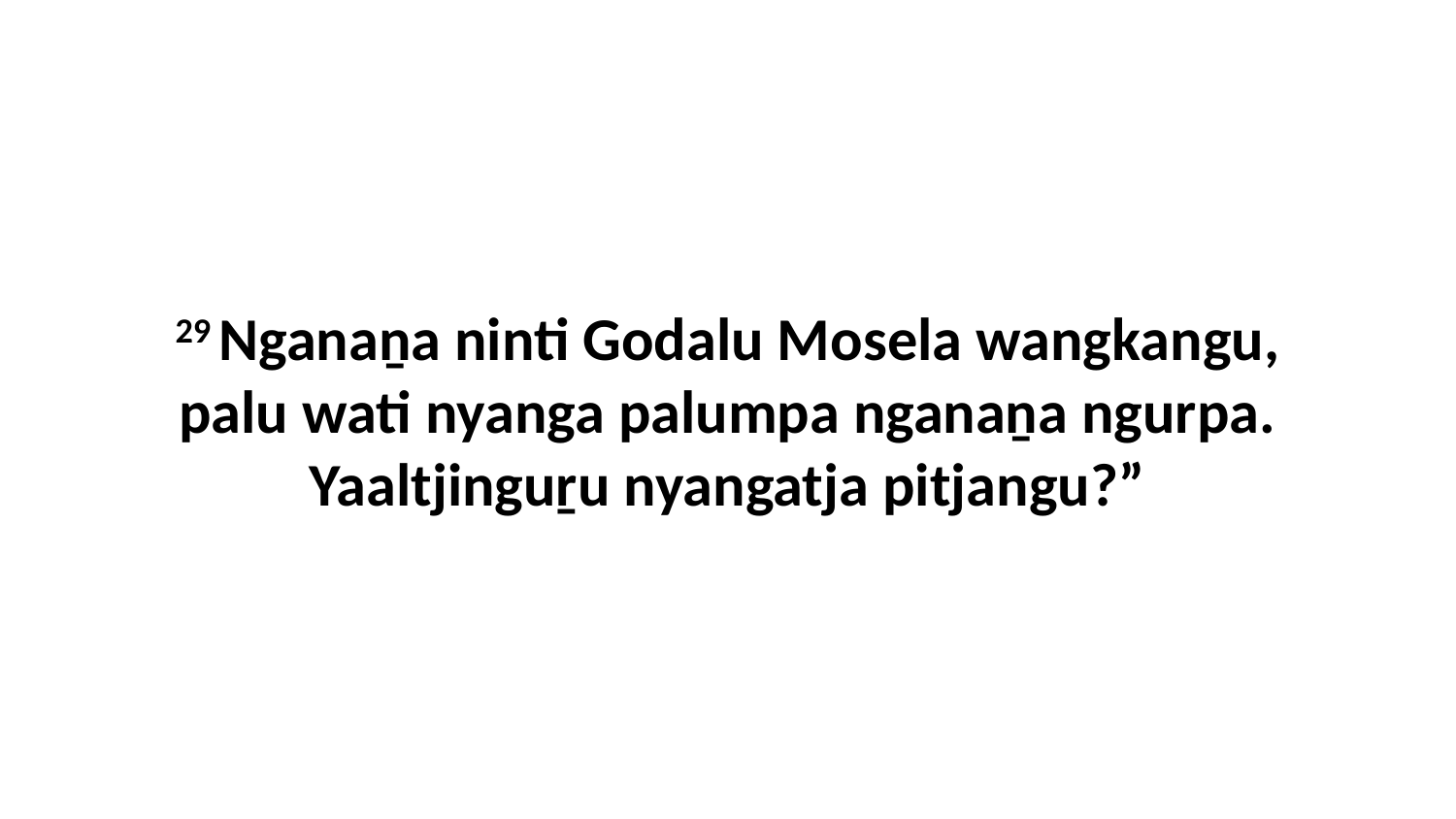

29 Nganaṉa ninti Godalu Mosela wangkangu, palu wati nyanga palumpa nganaṉa ngurpa. Yaaltjinguṟu nyangatja pitjangu?”